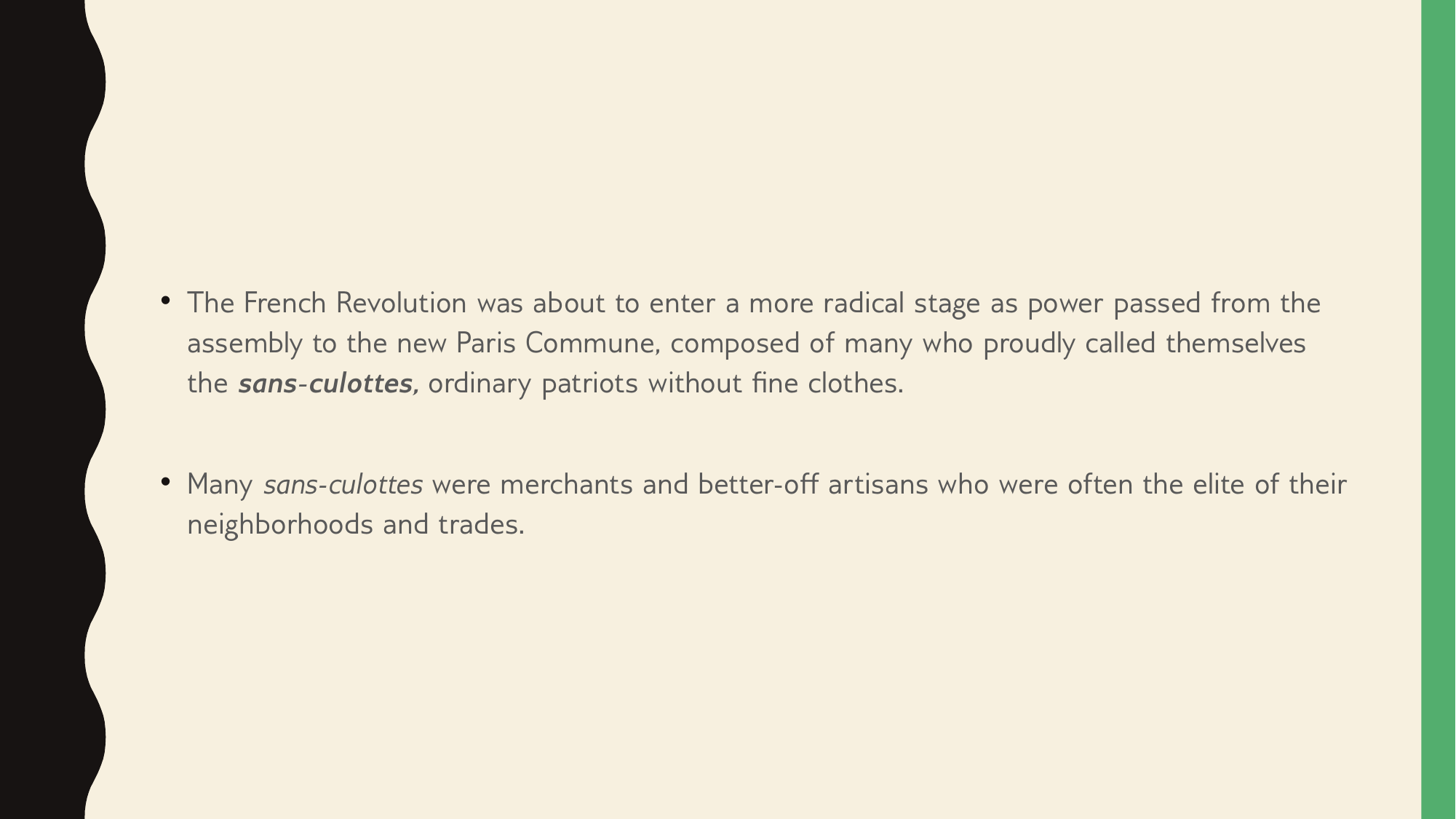

#
The French Revolution was about to enter a more radical stage as power passed from the assembly to the new Paris Commune, composed of many who proudly called themselves the sans-culottes, ordinary patriots without fine clothes.

Many sans-culottes were merchants and better-off artisans who were often the elite of their neighborhoods and trades.